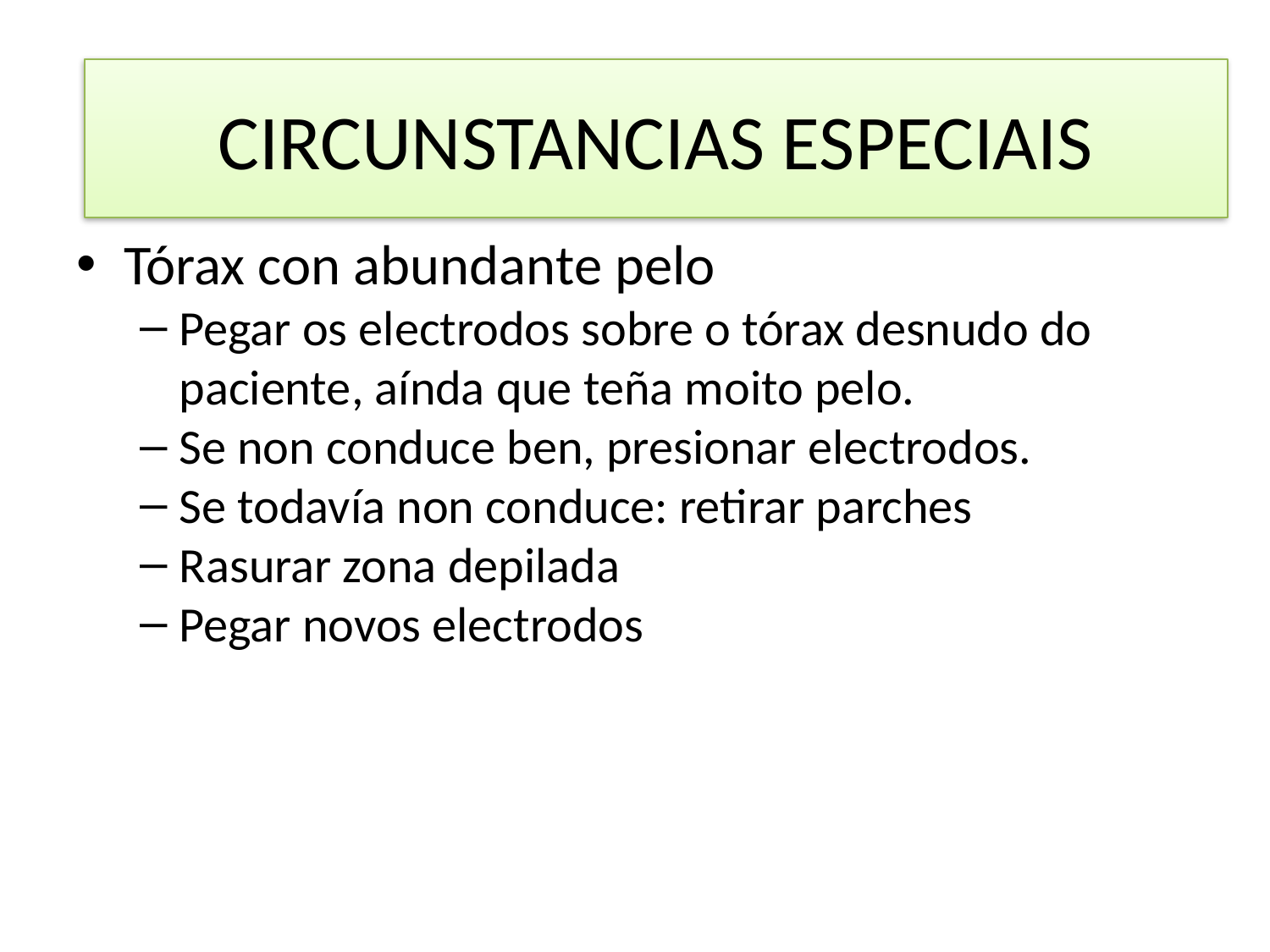

CIRCUNSTANCIAS ESPECIAIS
Tórax con abundante pelo
Pegar os electrodos sobre o tórax desnudo do paciente, aínda que teña moito pelo.
Se non conduce ben, presionar electrodos.
Se todavía non conduce: retirar parches
Rasurar zona depilada
Pegar novos electrodos